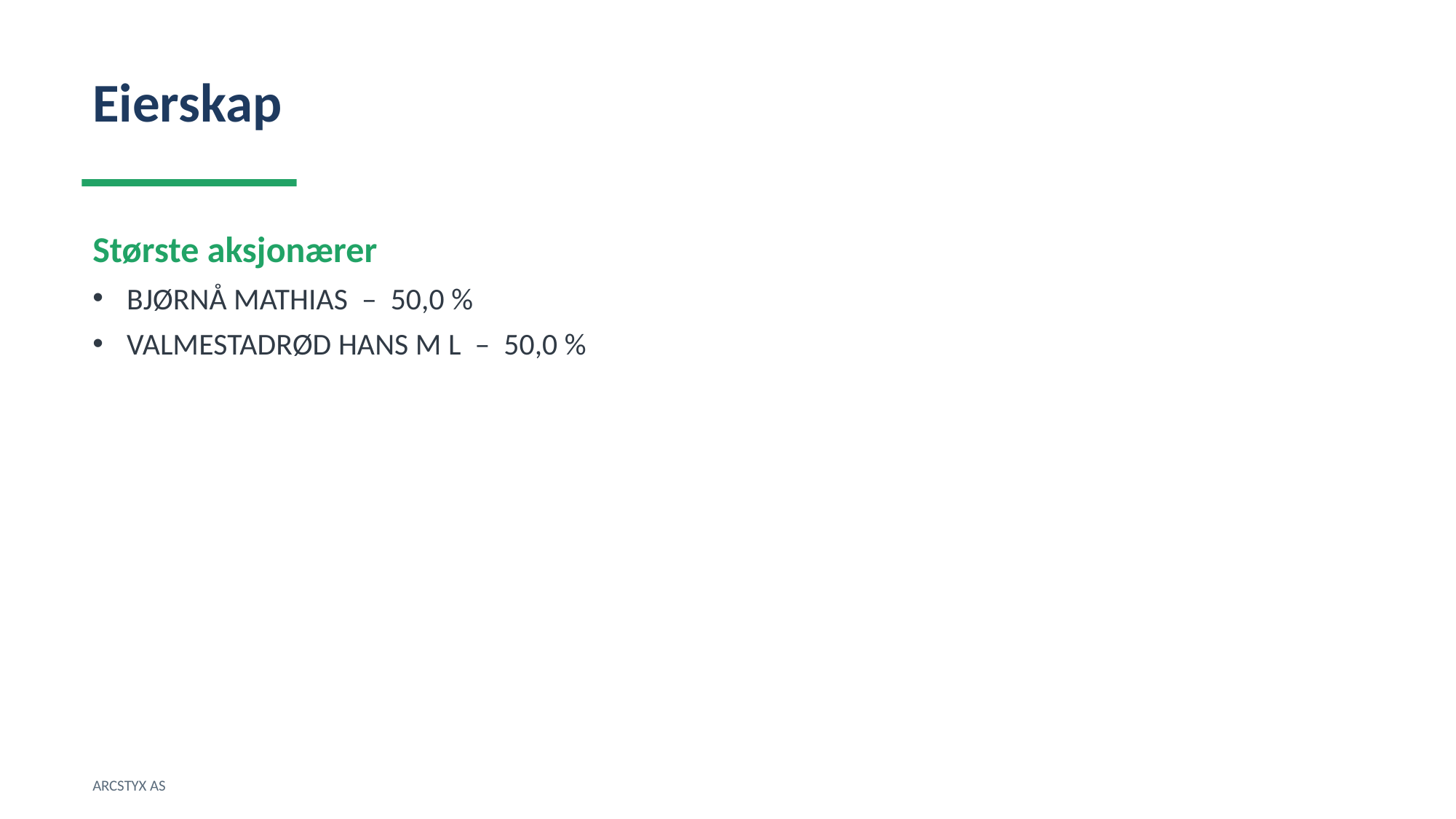

Eierskap

Største aksjonærer
BJØRNÅ MATHIAS  –  50,0 %
VALMESTADRØD HANS M L  –  50,0 %
ARCSTYX AS